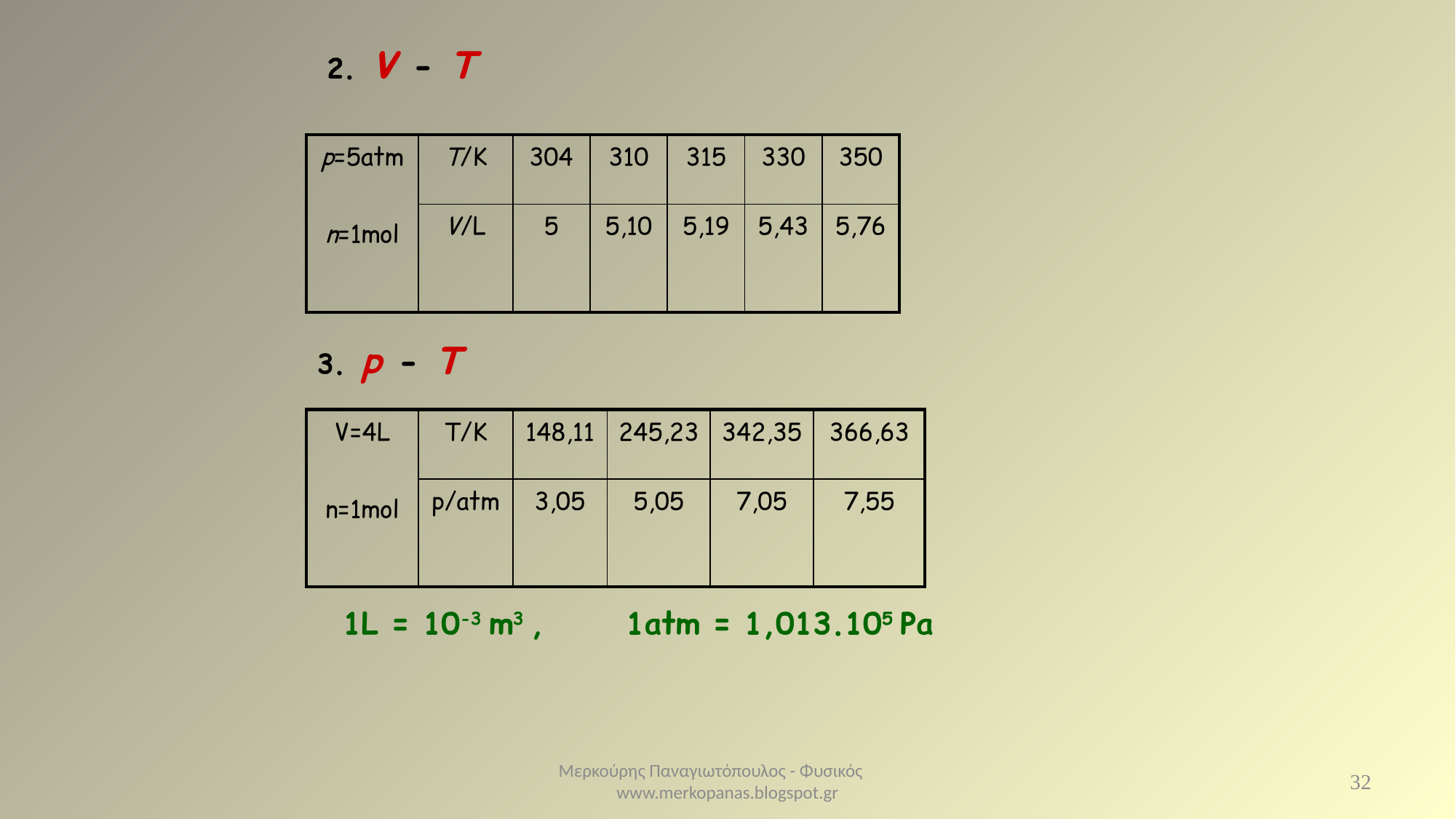

2.  V - T
| p=5atm n=1mol | T/K | 304 | 310 | 315 | 330 | 350 |
| --- | --- | --- | --- | --- | --- | --- |
|  | V/L | 5 | 5,10 | 5,19 | 5,43 | 5,76 |
3.  p - T
| V=4L n=1mol | T/K | 148,11 | 245,23 | 342,35 | 366,63 |
| --- | --- | --- | --- | --- | --- |
|  | p/atm | 3,05 | 5,05 | 7,05 | 7,55 |
1L = 10-3 m3 ,          1atm = 1,013.105 Pa
Μερκούρης Παναγιωτόπουλος - Φυσικός         www.merkopanas.blogspot.gr
32